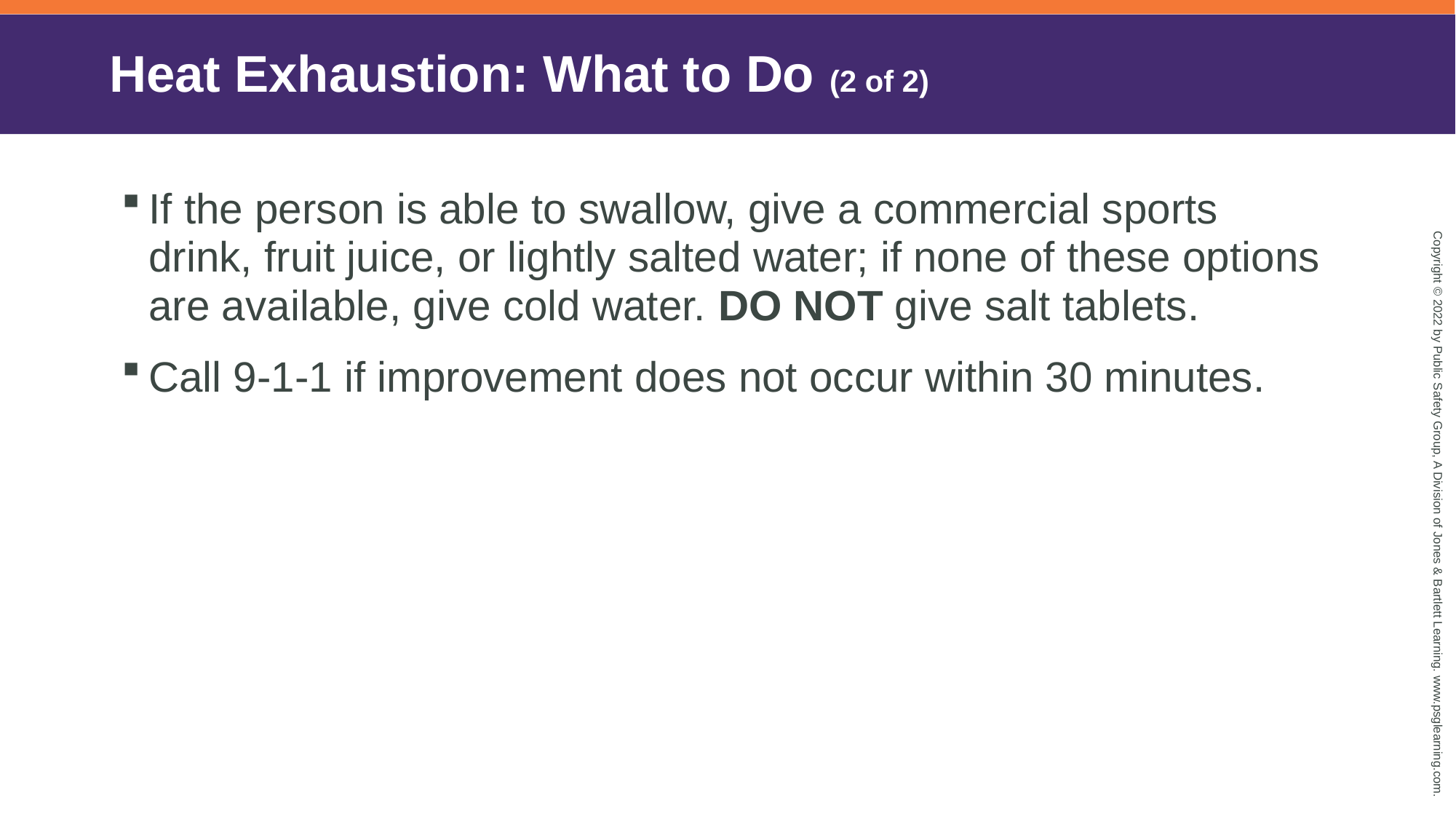

# Heat Exhaustion: What to Do (2 of 2)
If the person is able to swallow, give a commercial sports drink, fruit juice, or lightly salted water; if none of these options are available, give cold water. DO NOT give salt tablets.
Call 9-1-1 if improvement does not occur within 30 minutes.